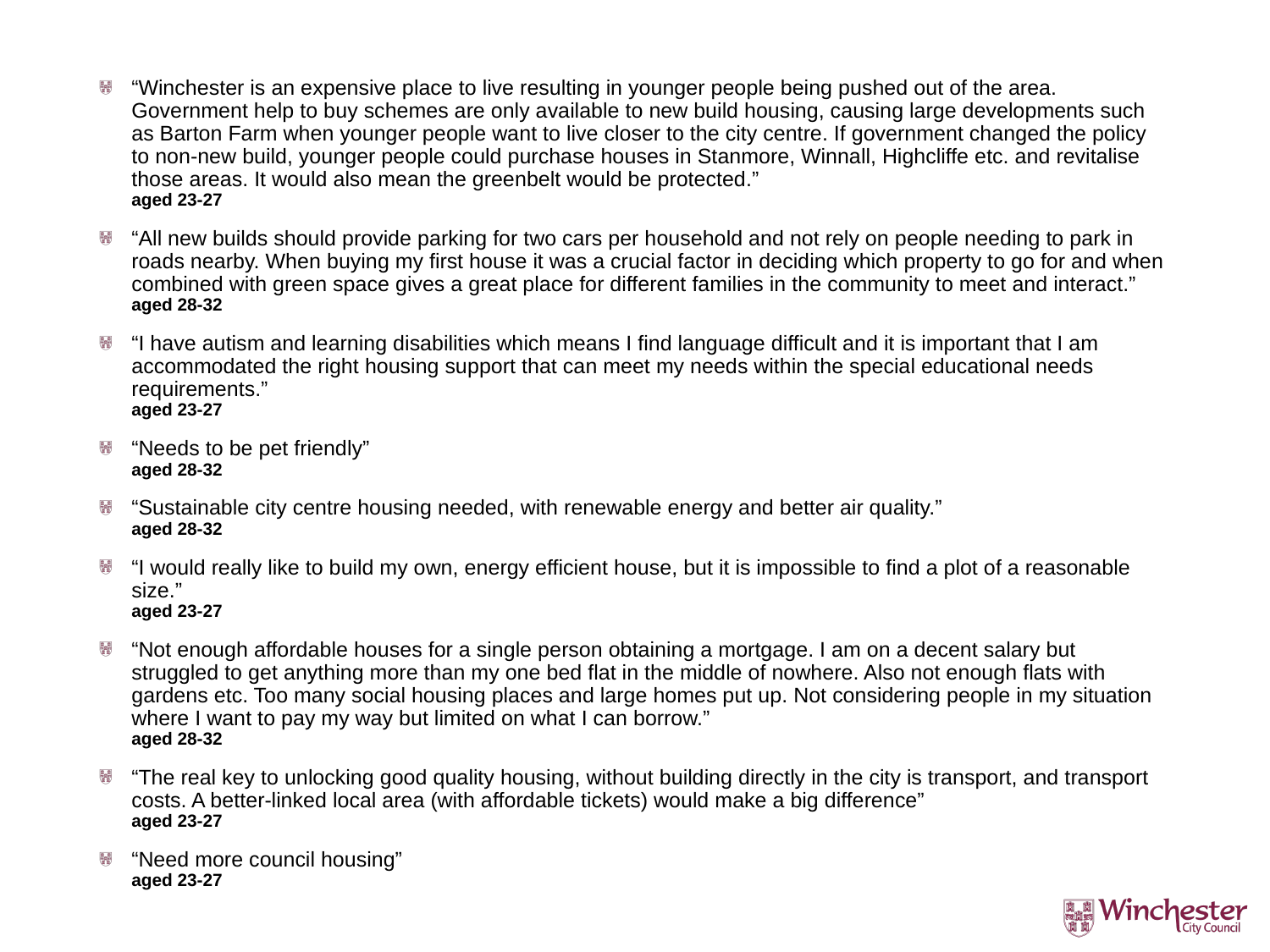

“Winchester is an expensive place to live resulting in younger people being pushed out of the area. Government help to buy schemes are only available to new build housing, causing large developments such as Barton Farm when younger people want to live closer to the city centre. If government changed the policy to non-new build, younger people could purchase houses in Stanmore, Winnall, Highcliffe etc. and revitalise those areas. It would also mean the greenbelt would be protected.”
aged 23-27
“All new builds should provide parking for two cars per household and not rely on people needing to park in roads nearby. When buying my first house it was a crucial factor in deciding which property to go for and when combined with green space gives a great place for different families in the community to meet and interact.”
aged 28-32
“I have autism and learning disabilities which means I find language difficult and it is important that I am accommodated the right housing support that can meet my needs within the special educational needs requirements.”
aged 23-27
“Needs to be pet friendly”
aged 28-32
“Sustainable city centre housing needed, with renewable energy and better air quality.”
aged 28-32
“I would really like to build my own, energy efficient house, but it is impossible to find a plot of a reasonable size.”
aged 23-27
“Not enough affordable houses for a single person obtaining a mortgage. I am on a decent salary but struggled to get anything more than my one bed flat in the middle of nowhere. Also not enough flats with gardens etc. Too many social housing places and large homes put up. Not considering people in my situation where I want to pay my way but limited on what I can borrow.”
aged 28-32
“The real key to unlocking good quality housing, without building directly in the city is transport, and transport costs. A better-linked local area (with affordable tickets) would make a big difference”
aged 23-27
“Need more council housing”
aged 23-27